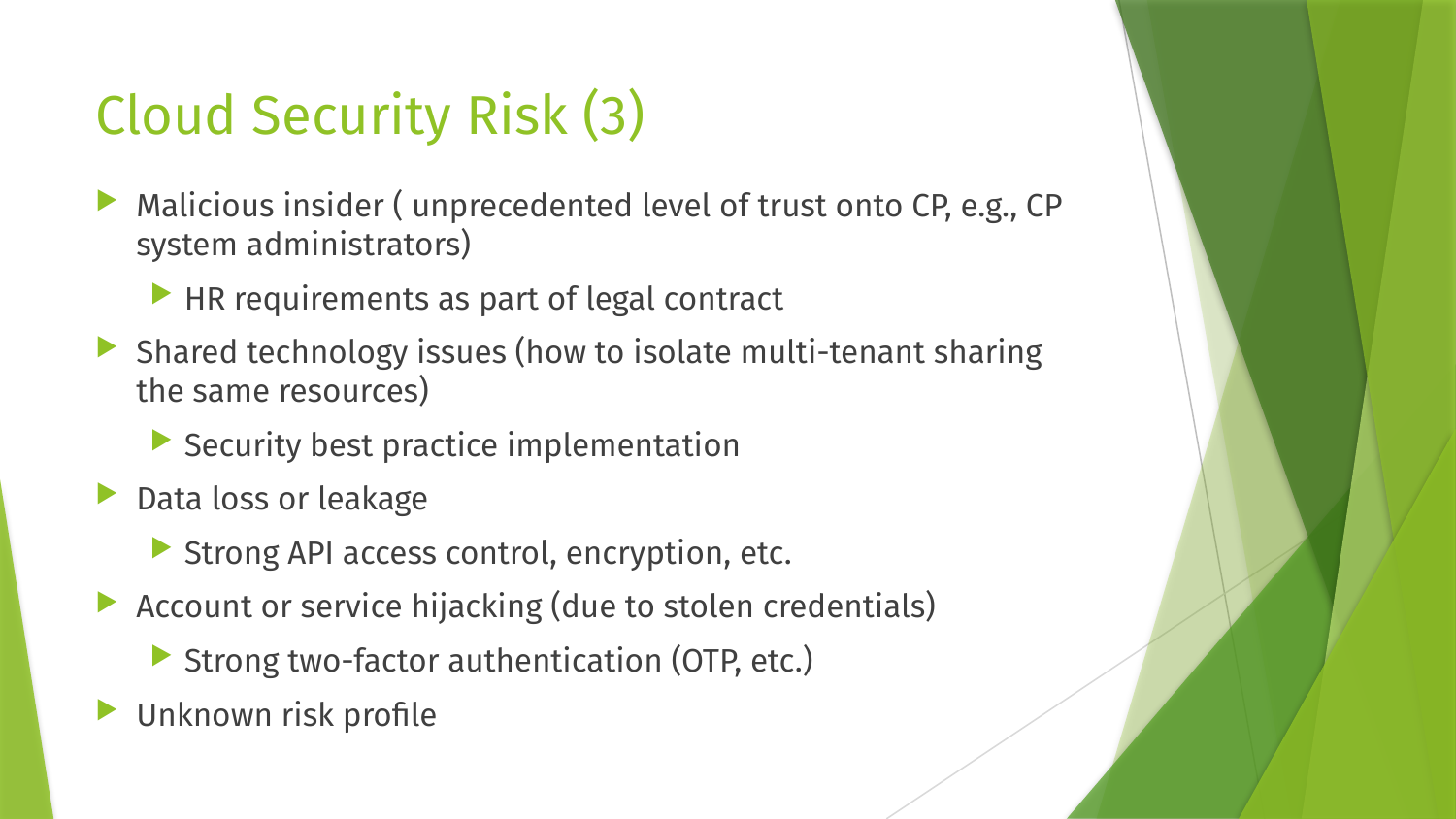

# Cloud Security Risk (3)
Malicious insider ( unprecedented level of trust onto CP, e.g., CP system administrators)
HR requirements as part of legal contract
Shared technology issues (how to isolate multi-tenant sharing the same resources)
Security best practice implementation
Data loss or leakage
Strong API access control, encryption, etc.
Account or service hijacking (due to stolen credentials)
Strong two-factor authentication (OTP, etc.)
Unknown risk profile